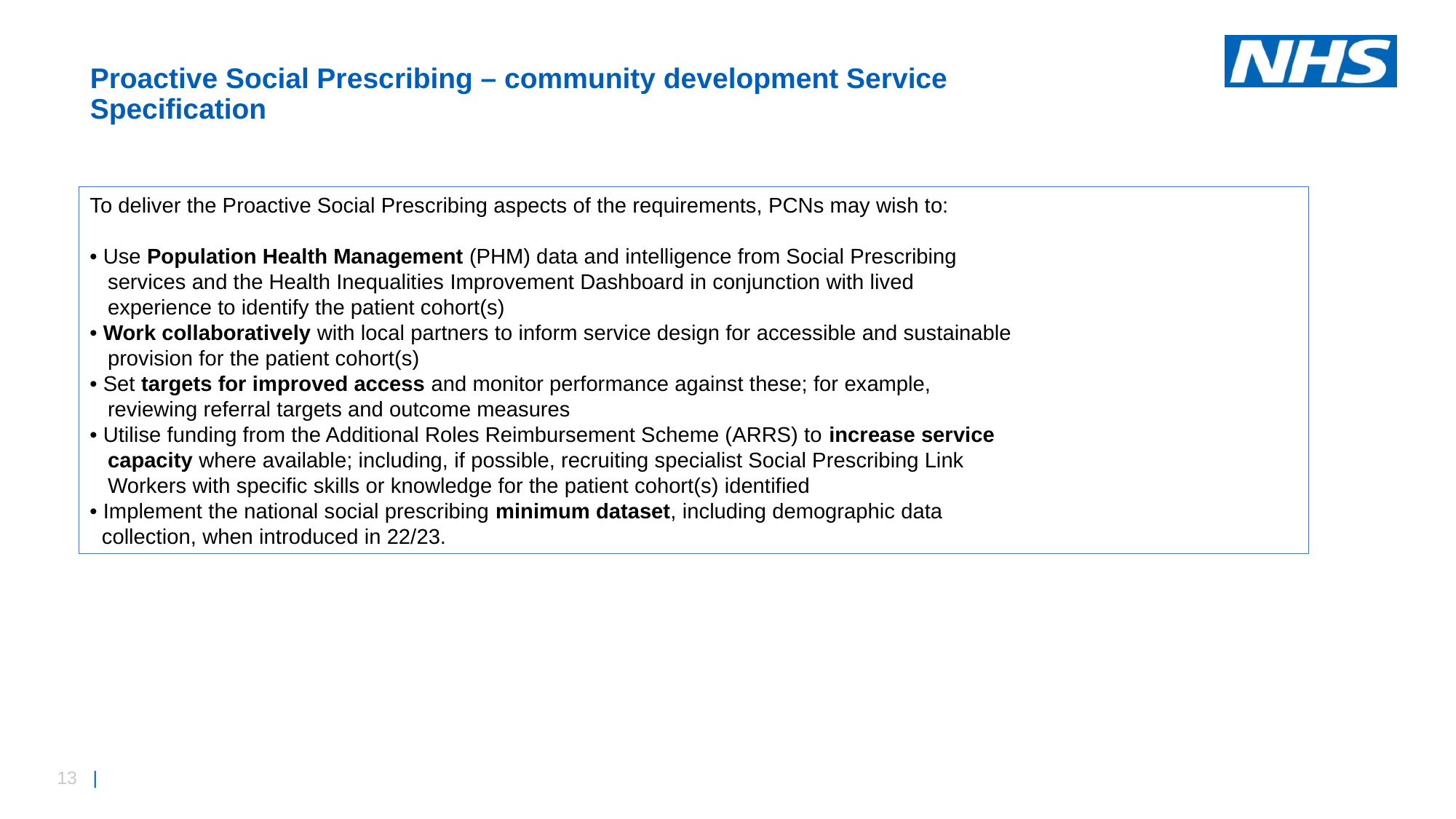

# Proactive Social Prescribing – community development Service Specification
To deliver the Proactive Social Prescribing aspects of the requirements, PCNs may wish to:

• Use Population Health Management (PHM) data and intelligence from Social Prescribing
   services and the Health Inequalities Improvement Dashboard in conjunction with lived
   experience to identify the patient cohort(s)
• Work collaboratively with local partners to inform service design for accessible and sustainable
   provision for the patient cohort(s)
• Set targets for improved access and monitor performance against these; for example,
   reviewing referral targets and outcome measures
• Utilise funding from the Additional Roles Reimbursement Scheme (ARRS) to increase service
   capacity where available; including, if possible, recruiting specialist Social Prescribing Link
   Workers with specific skills or knowledge for the patient cohort(s) identified
• Implement the national social prescribing minimum dataset, including demographic data
  collection, when introduced in 22/23.